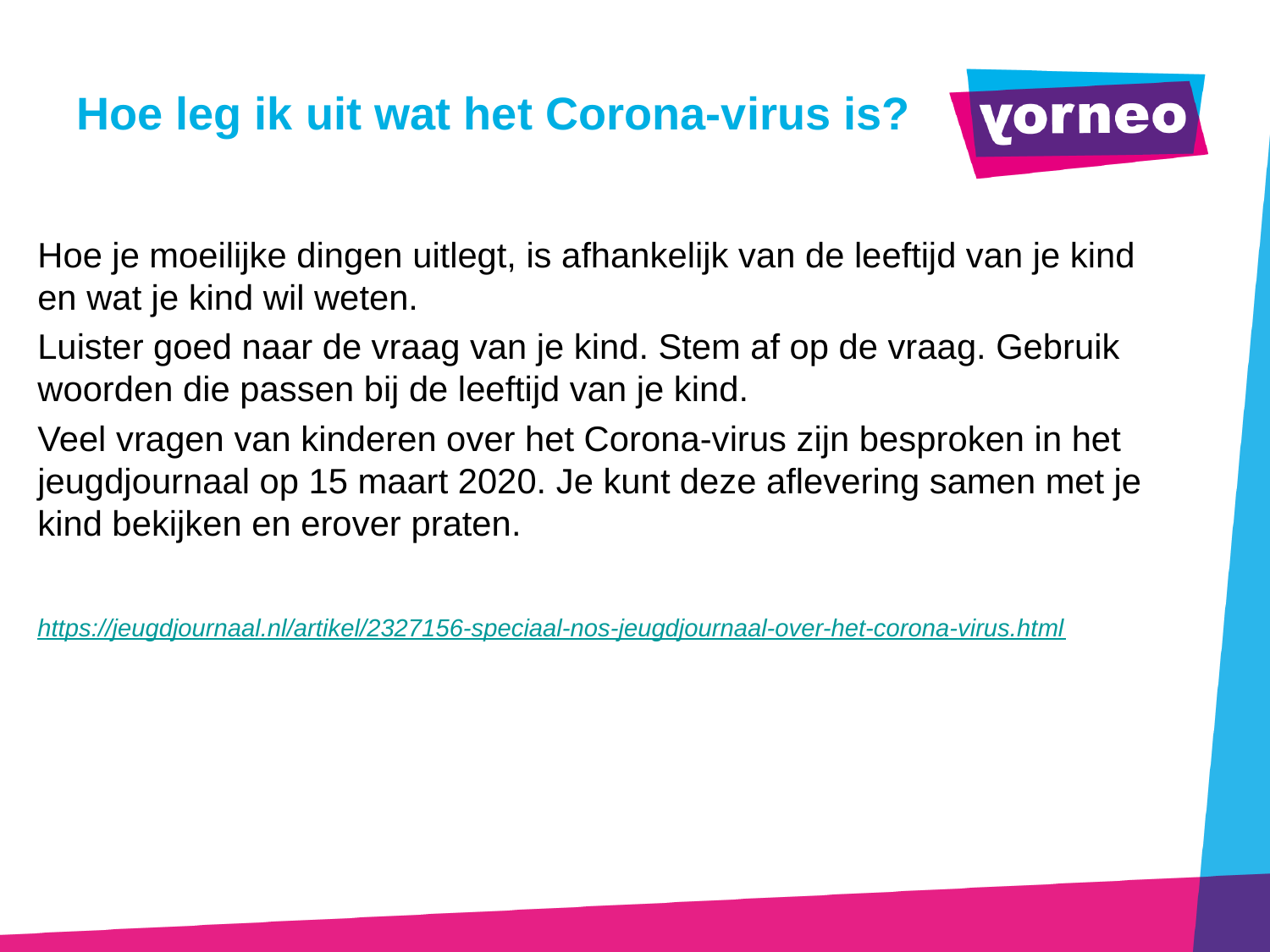

# Hoe leg ik uit wat het Corona-virus is?
Hoe je moeilijke dingen uitlegt, is afhankelijk van de leeftijd van je kind en wat je kind wil weten.
Luister goed naar de vraag van je kind. Stem af op de vraag. Gebruik woorden die passen bij de leeftijd van je kind.
Veel vragen van kinderen over het Corona-virus zijn besproken in het jeugdjournaal op 15 maart 2020. Je kunt deze aflevering samen met je kind bekijken en erover praten.

https://jeugdjournaal.nl/artikel/2327156-speciaal-nos-jeugdjournaal-over-het-corona-virus.html